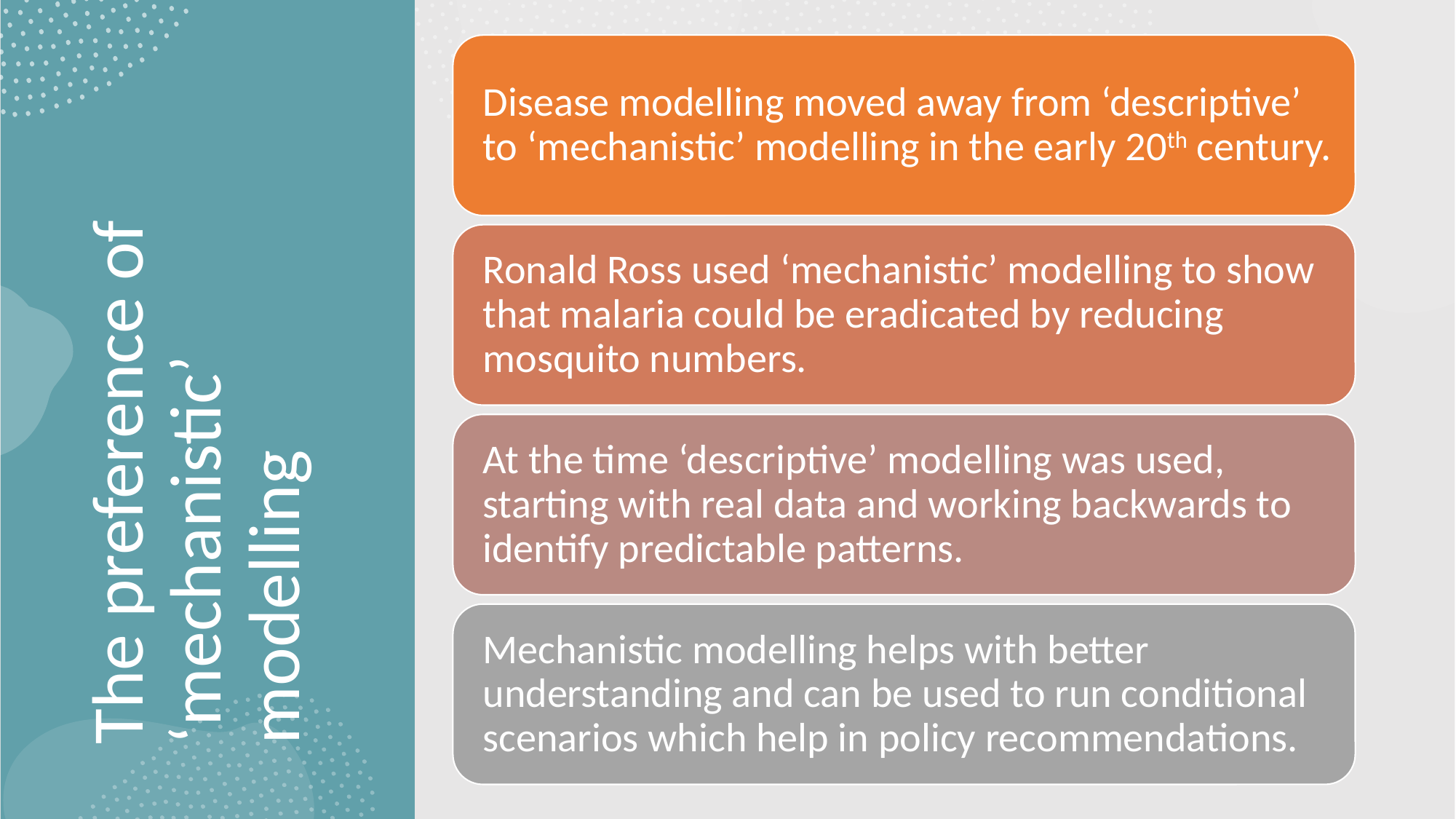

Disease modelling moved away from ‘descriptive’ to ‘mechanistic’ modelling in the early 20th century.
Ronald Ross used ‘mechanistic’ modelling to show that malaria could be eradicated by reducing mosquito numbers.
At the time ‘descriptive’ modelling was used, starting with real data and working backwards to identify predictable patterns.
Mechanistic modelling helps with better understanding and can be used to run conditional scenarios which help in policy recommendations.
# The preference of ‘mechanistic’ modelling